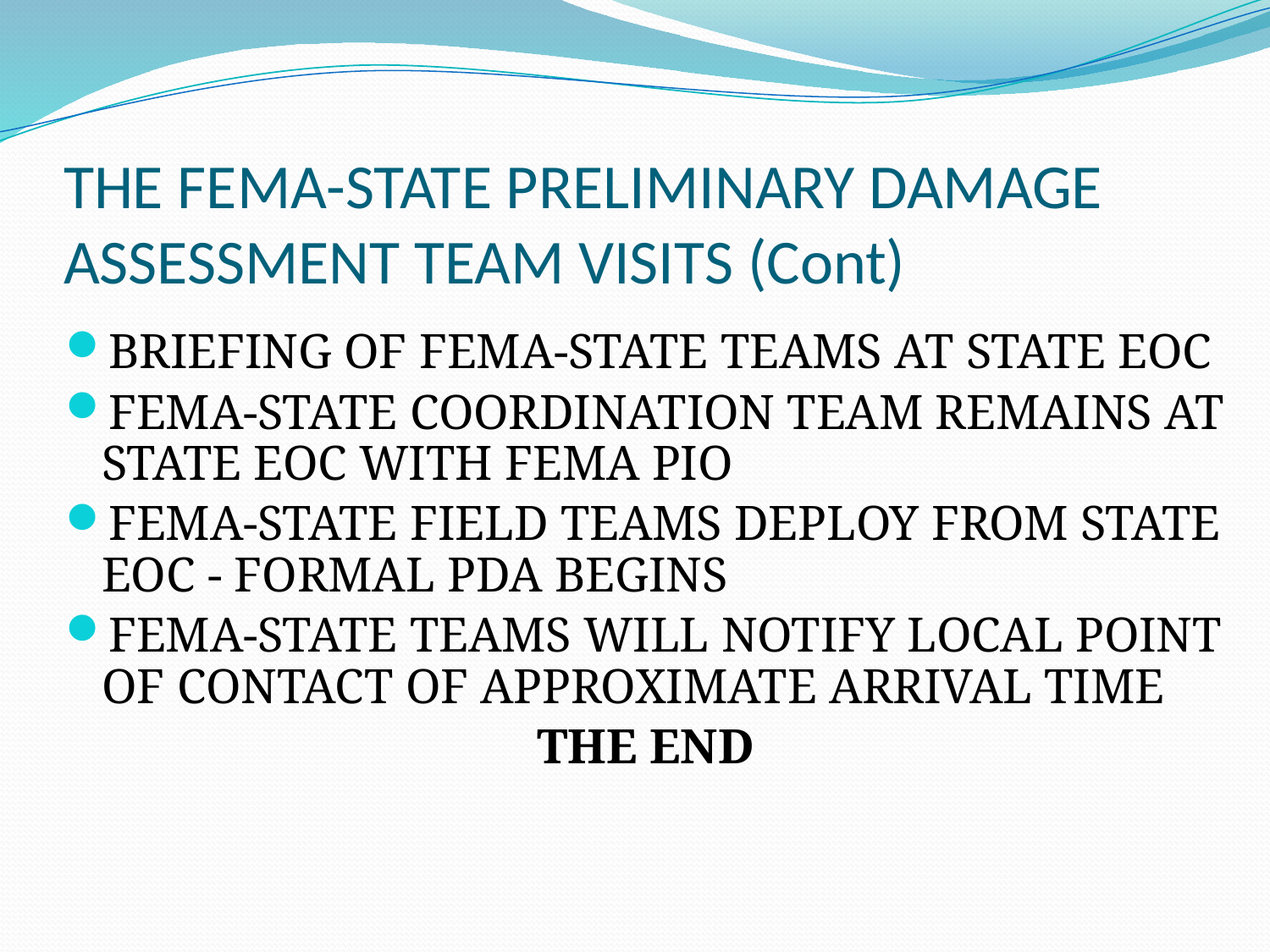

# THE FEMA-STATE PRELIMINARY DAMAGE ASSESSMENT TEAM VISITS (Cont)
BRIEFING OF FEMA-STATE TEAMS AT STATE EOC
FEMA-STATE COORDINATION TEAM REMAINS AT STATE EOC WITH FEMA PIO
FEMA-STATE FIELD TEAMS DEPLOY FROM STATE EOC - FORMAL PDA BEGINS
FEMA-STATE TEAMS WILL NOTIFY LOCAL POINT OF CONTACT OF APPROXIMATE ARRIVAL TIME
THE END